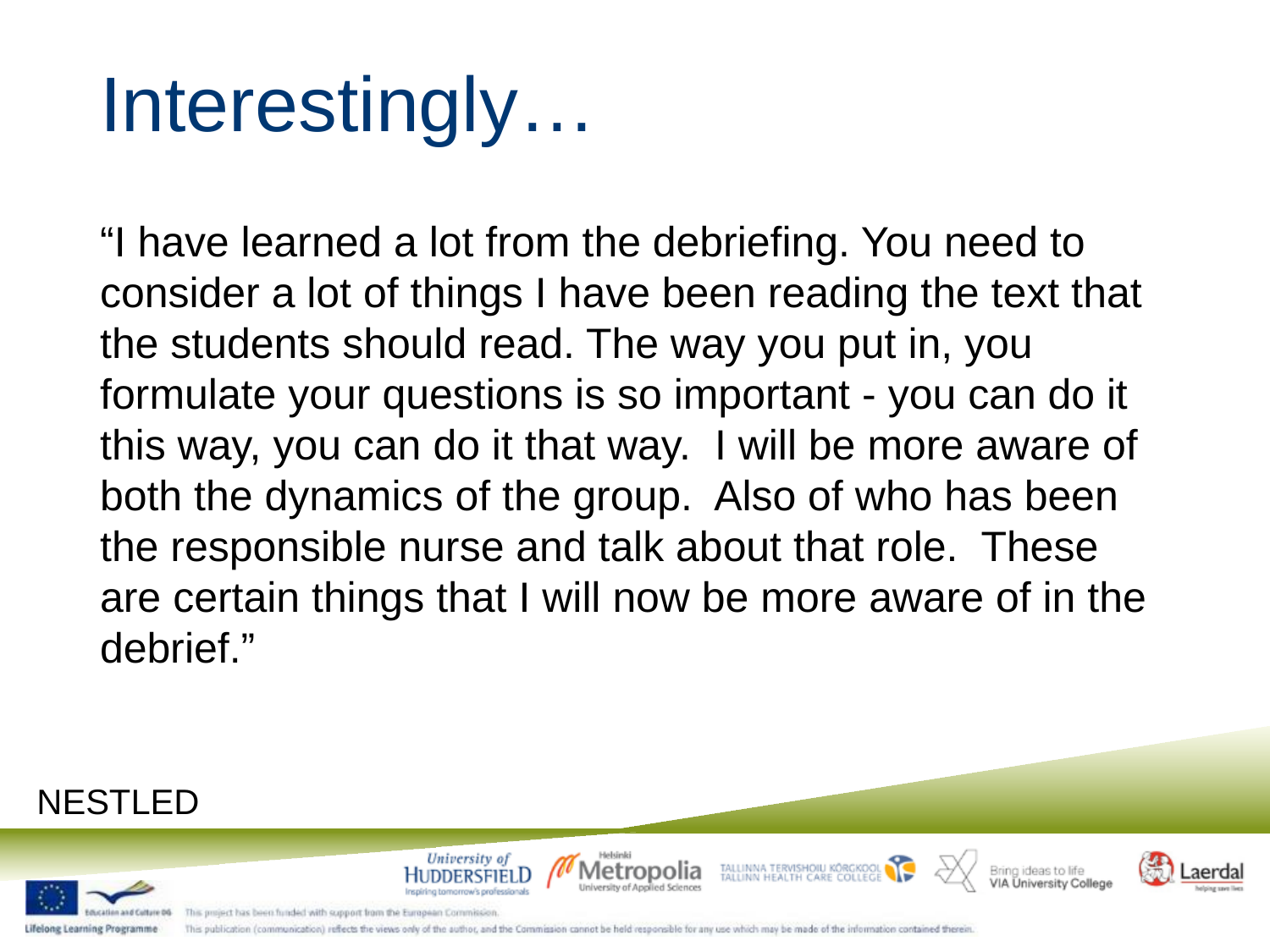

# Interestingly…
“I have learned a lot from the debriefing. You need to consider a lot of things I have been reading the text that the students should read. The way you put in, you formulate your questions is so important - you can do it this way, you can do it that way.  I will be more aware of both the dynamics of the group.  Also of who has been the responsible nurse and talk about that role.  These are certain things that I will now be more aware of in the debrief.”